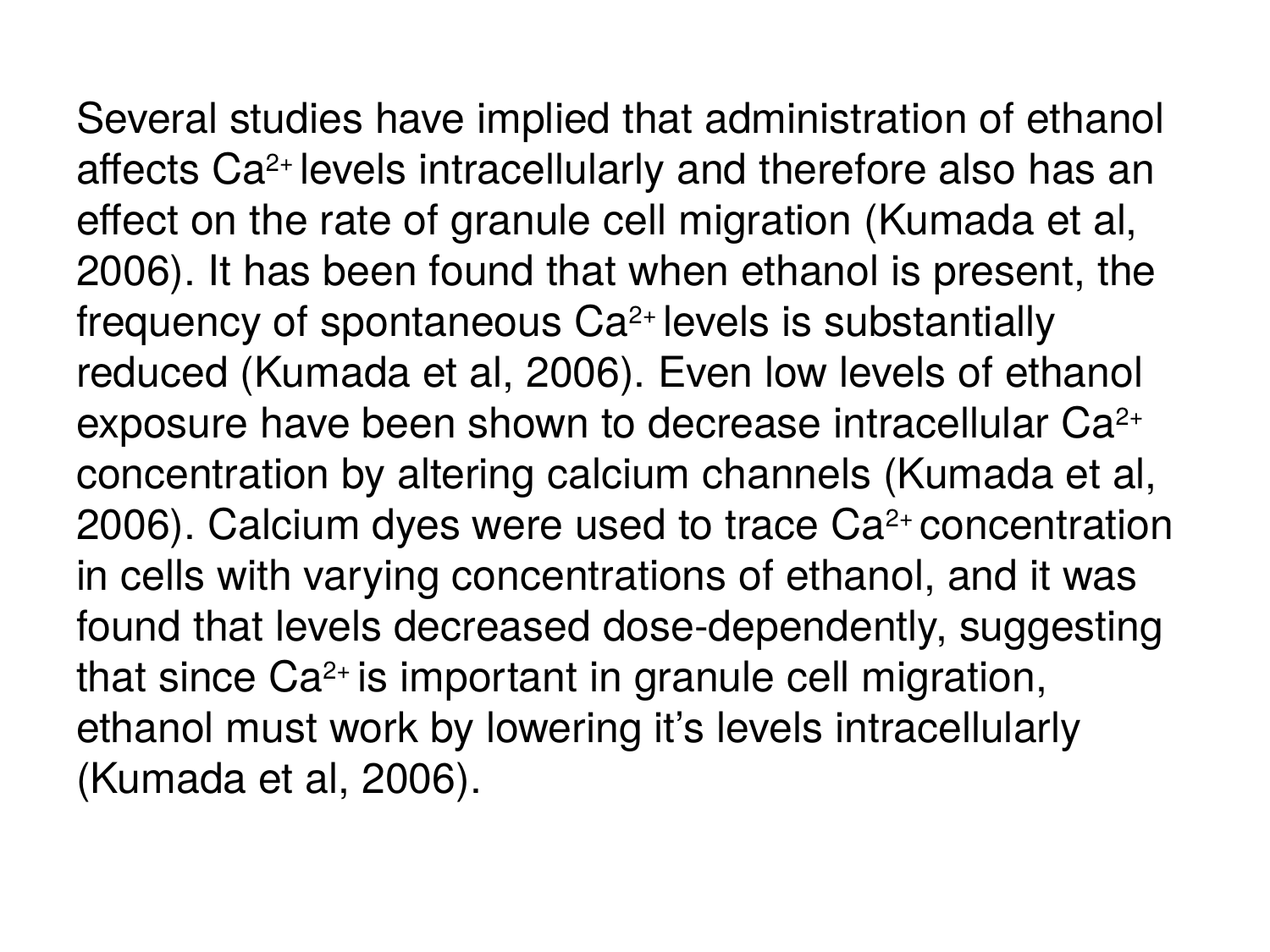

# Several studies have implied that administration of ethanol affects Ca2+ levels intracellularly and therefore also has an effect on the rate of granule cell migration (Kumada et al, 2006). It has been found that when ethanol is present, the frequency of spontaneous Ca2+ levels is substantially reduced (Kumada et al, 2006). Even low levels of ethanol exposure have been shown to decrease intracellular Ca2+ concentration by altering calcium channels (Kumada et al, 2006). Calcium dyes were used to trace Ca2+ concentration in cells with varying concentrations of ethanol, and it was found that levels decreased dose-dependently, suggesting that since Ca2+ is important in granule cell migration, ethanol must work by lowering it’s levels intracellularly (Kumada et al, 2006).